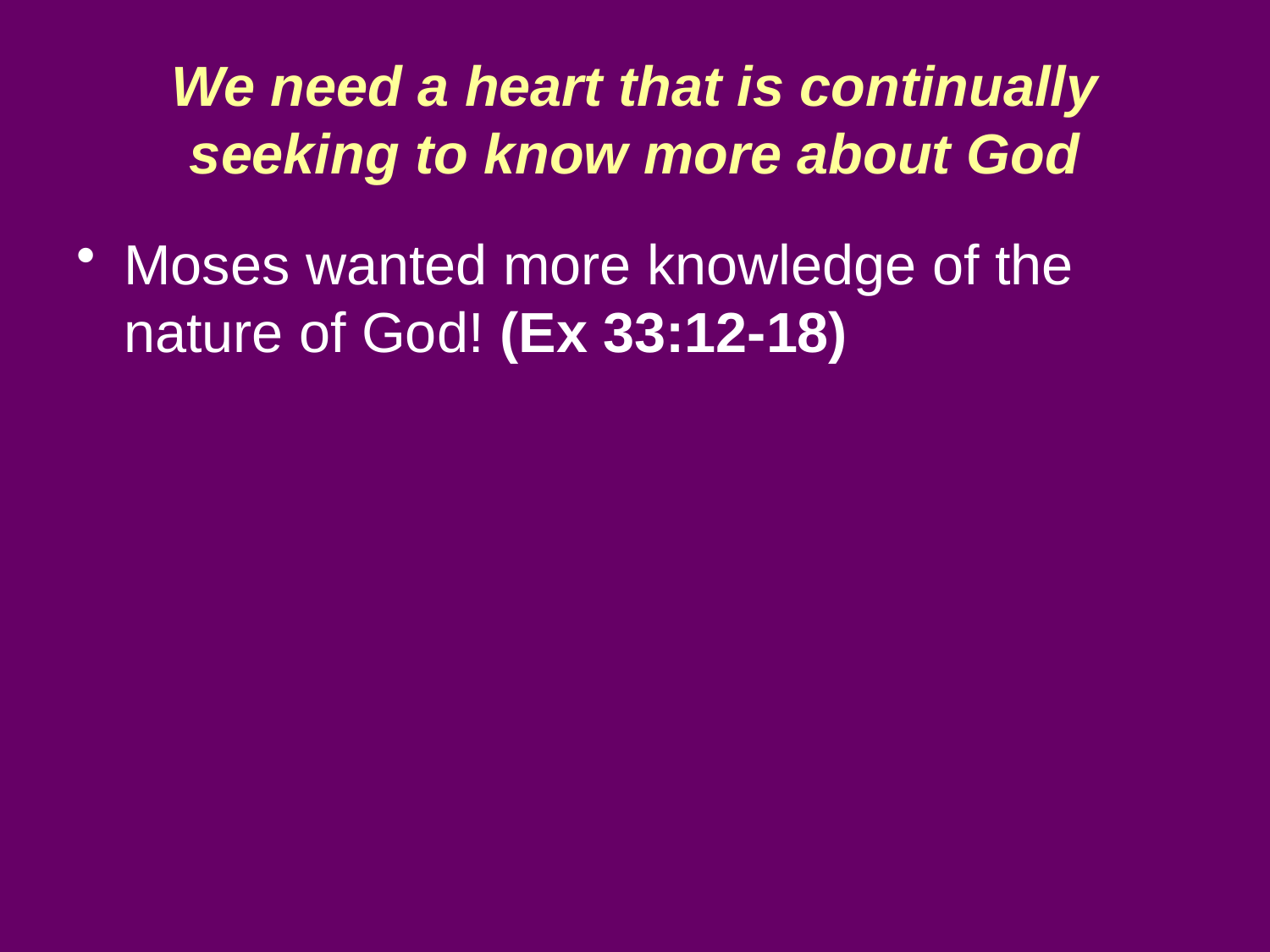

# We need a heart that is continually seeking to know more about God
Moses wanted more knowledge of the nature of God! (Ex 33:12-18)